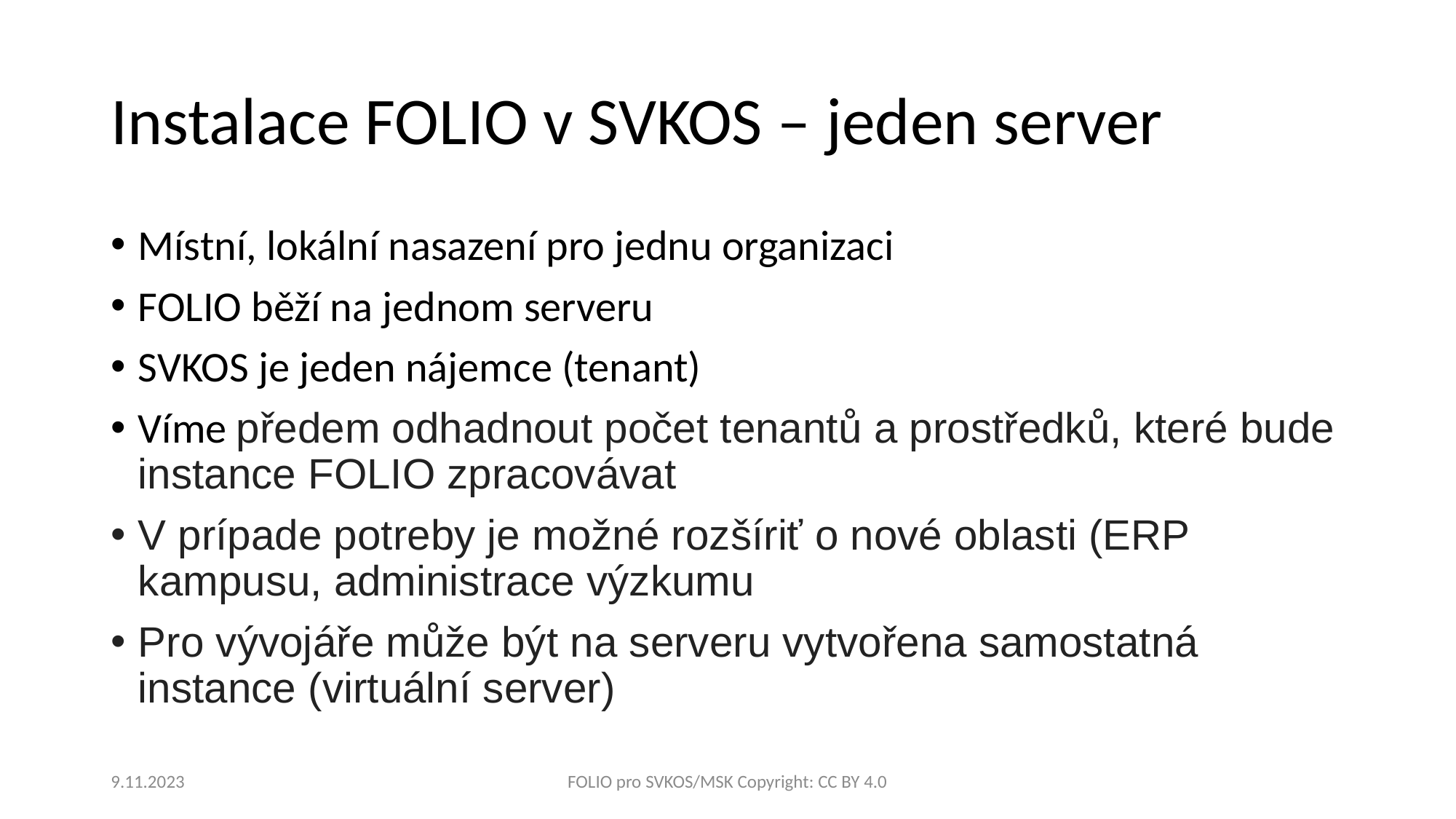

# Instalace FOLIO v SVKOS – jeden server
Místní, lokální nasazení pro jednu organizaci
FOLIO běží na jednom serveru
SVKOS je jeden nájemce (tenant)
Víme předem odhadnout počet tenantů a prostředků, které bude instance FOLIO zpracovávat
V prípade potreby je možné rozšíriť o nové oblasti (ERP kampusu, administrace výzkumu
Pro vývojáře může být na serveru vytvořena samostatná instance (virtuální server)
9.11.2023
FOLIO pro SVKOS/MSK Copyright: CC BY 4.0